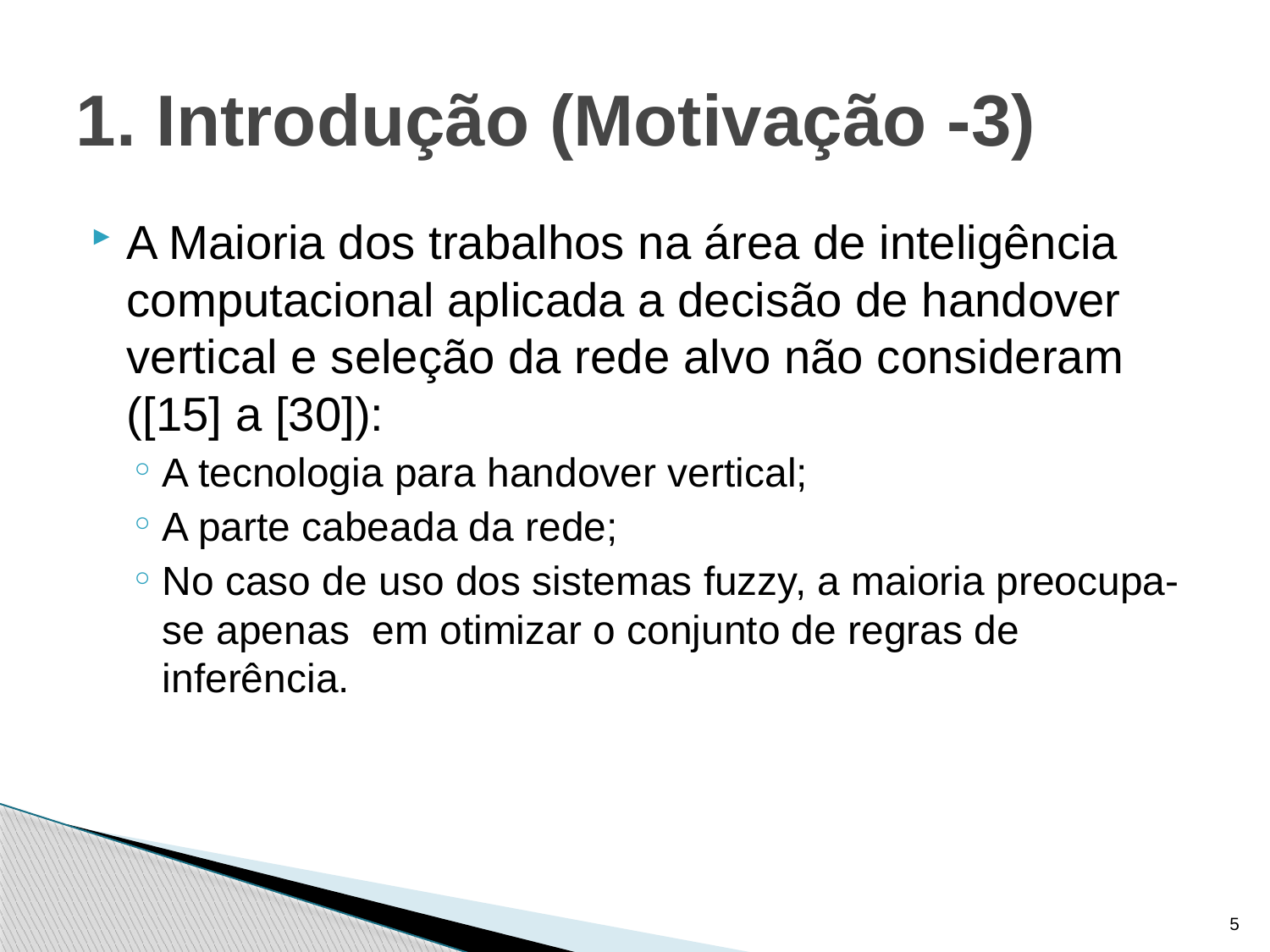

# 1. Introdução (Motivação -3)
A Maioria dos trabalhos na área de inteligência computacional aplicada a decisão de handover vertical e seleção da rede alvo não consideram ([15] a [30]):
A tecnologia para handover vertical;
A parte cabeada da rede;
No caso de uso dos sistemas fuzzy, a maioria preocupa-se apenas  em otimizar o conjunto de regras de inferência.

5